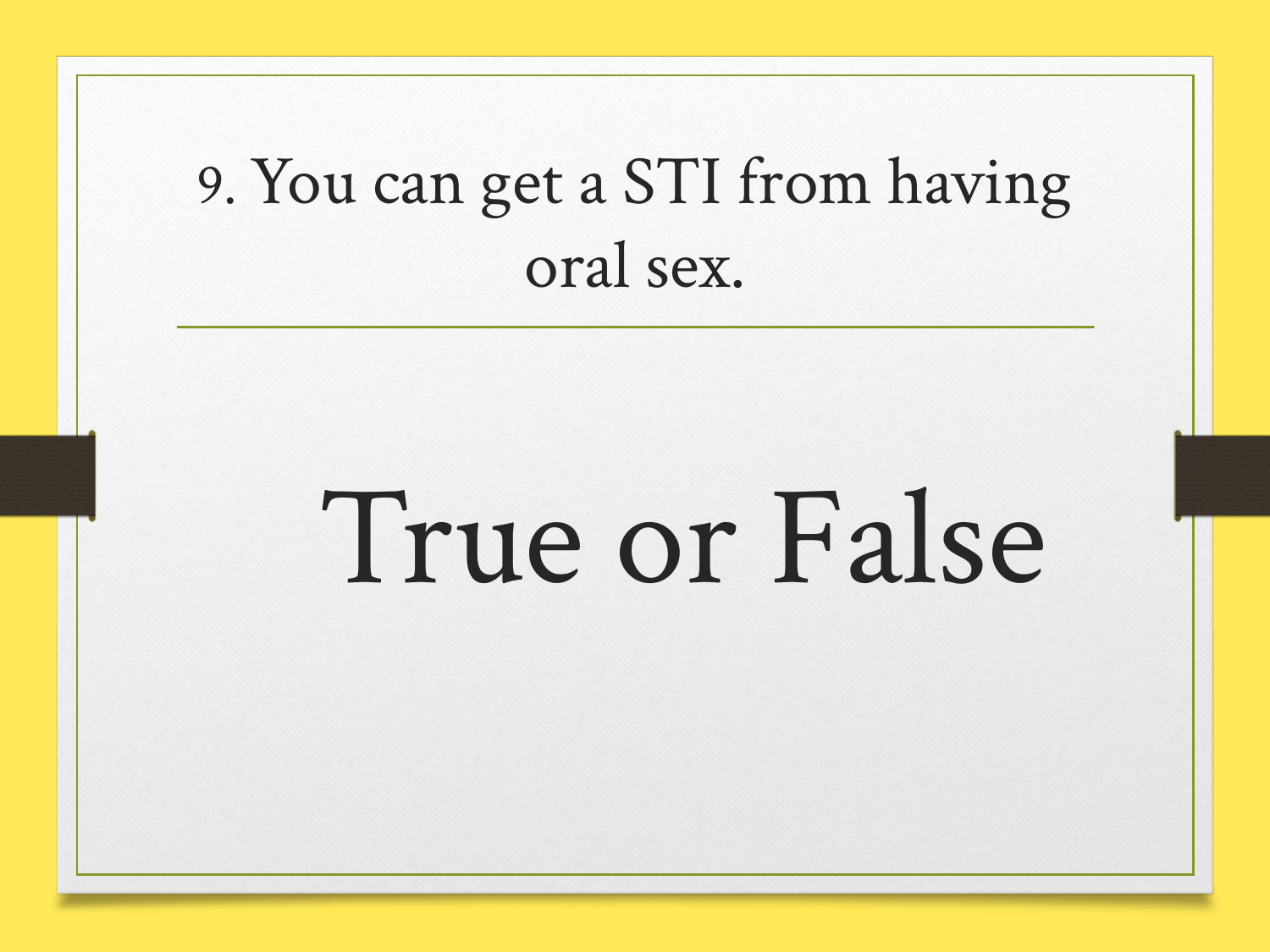

# 9. You can get a STI from having oral sex.

      True or False